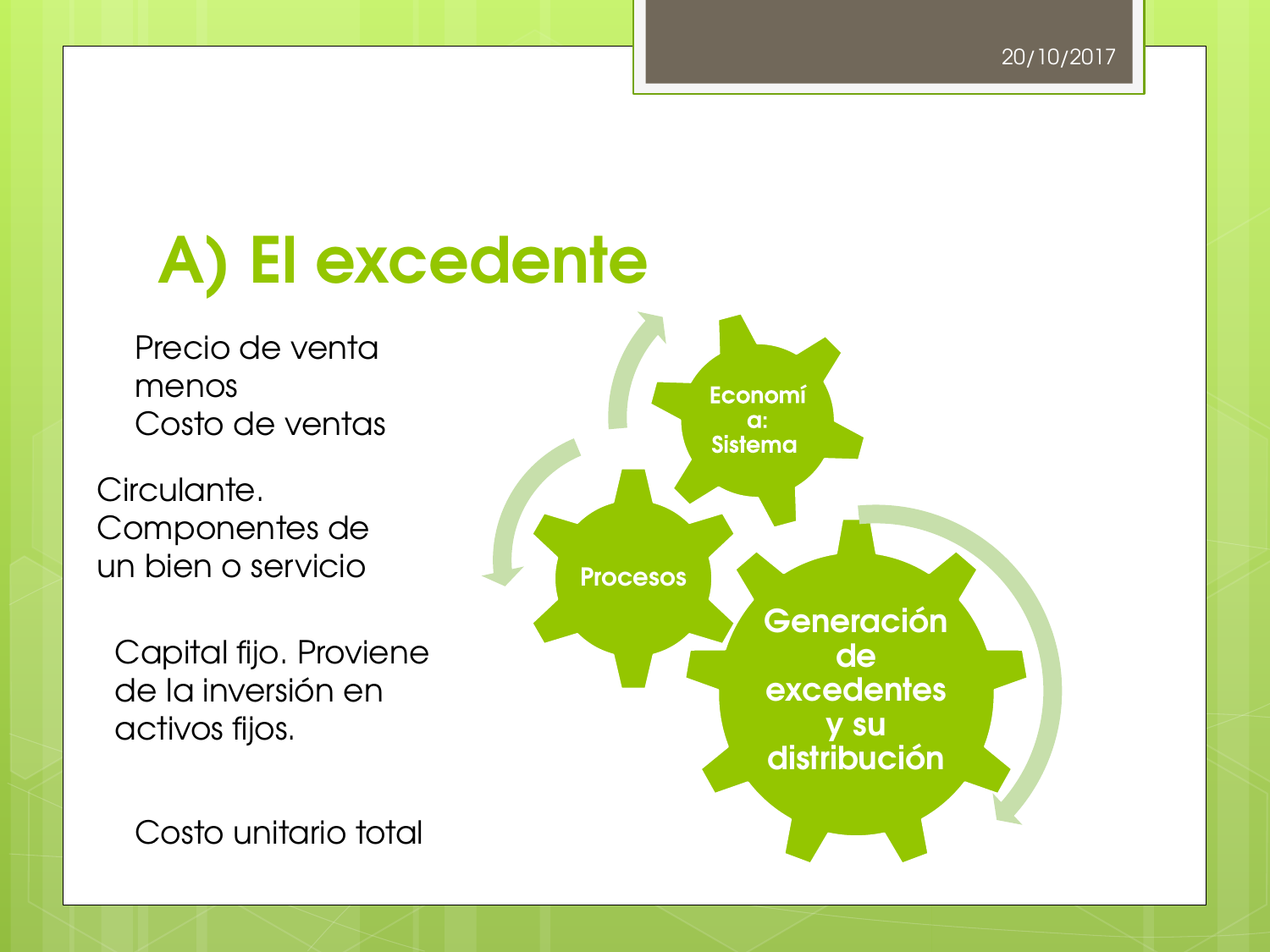

20/10/2017
# A) El excedente
Generación de excedentes y su distribución
Procesos
Economía: Sistema
Precio de venta  menos
Costo de ventas
Circulante. Componentes de un bien o servicio
Capital fijo. Proviene de la inversión en activos fijos.
Costo unitario total